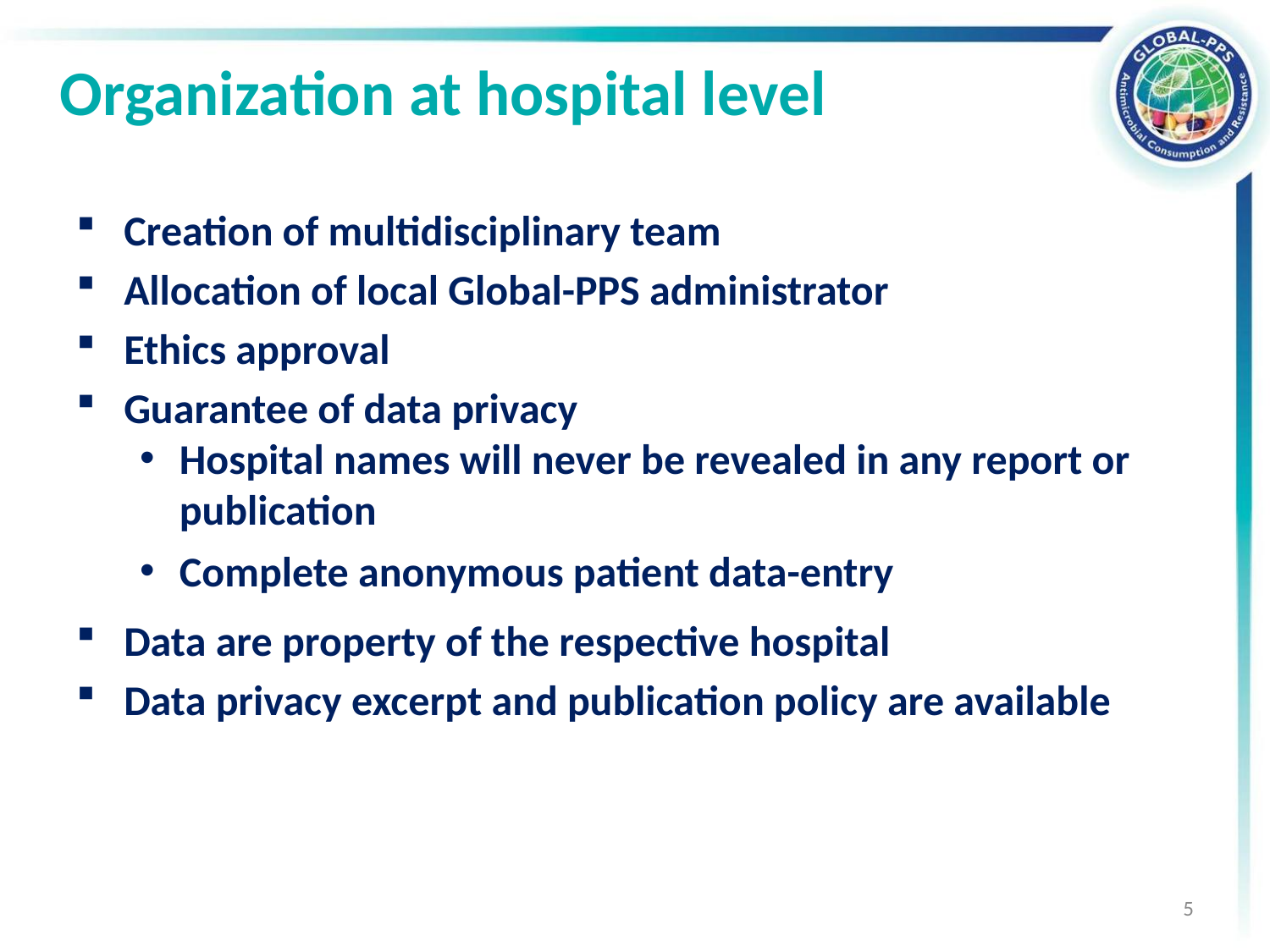

# Organization at hospital level
Creation of multidisciplinary team
Allocation of local Global-PPS administrator
Ethics approval
Guarantee of data privacy
Hospital names will never be revealed in any report or publication
Complete anonymous patient data-entry
Data are property of the respective hospital
Data privacy excerpt and publication policy are available
5